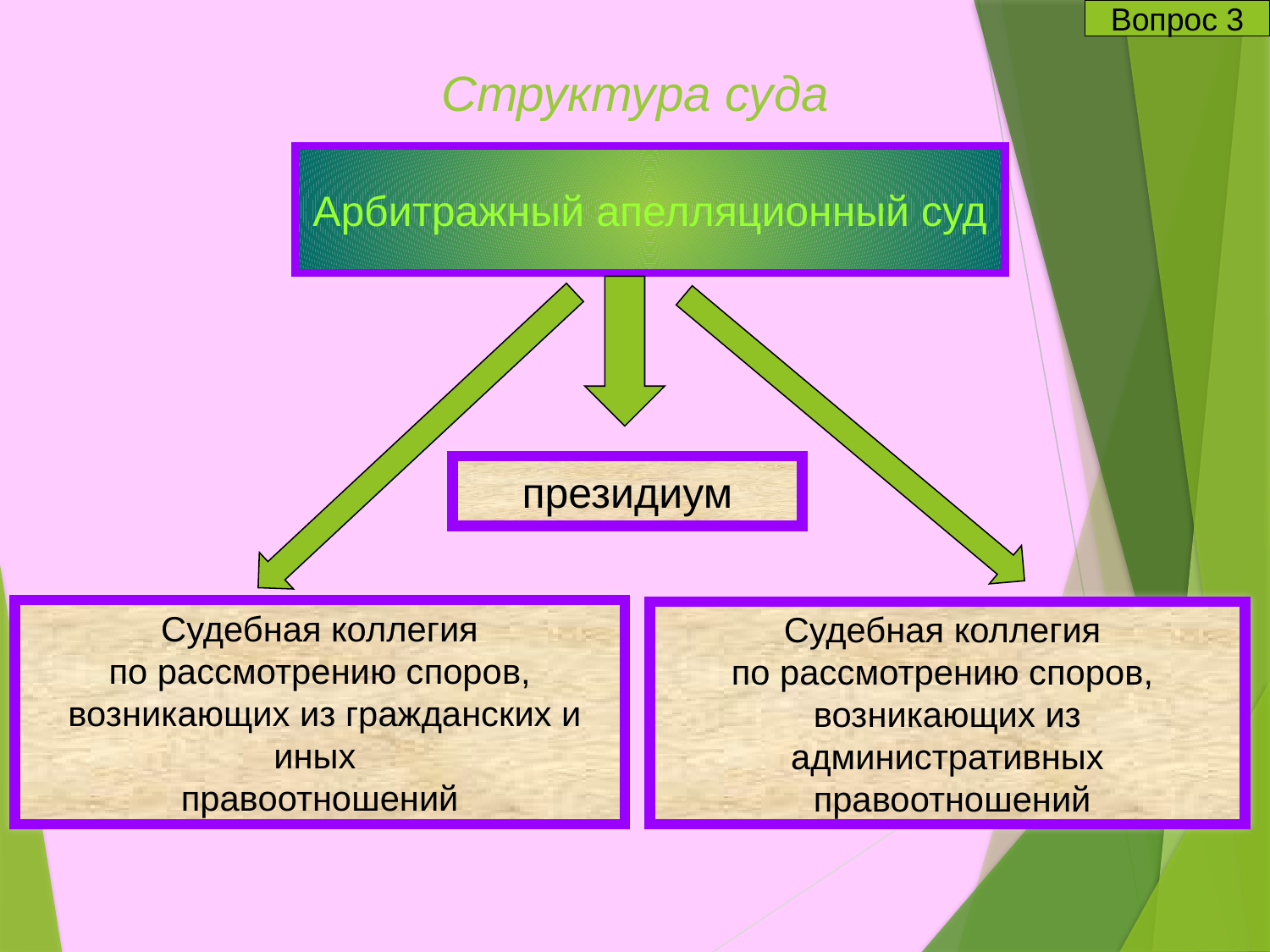

Вопрос 3
# Структура суда
Арбитражный апелляционный суд

президиум
Судебная коллегия
по рассмотрению споров,
 возникающих из гражданских и иных
правоотношений
Судебная коллегия
по рассмотрению споров,
возникающих из административных
 правоотношений